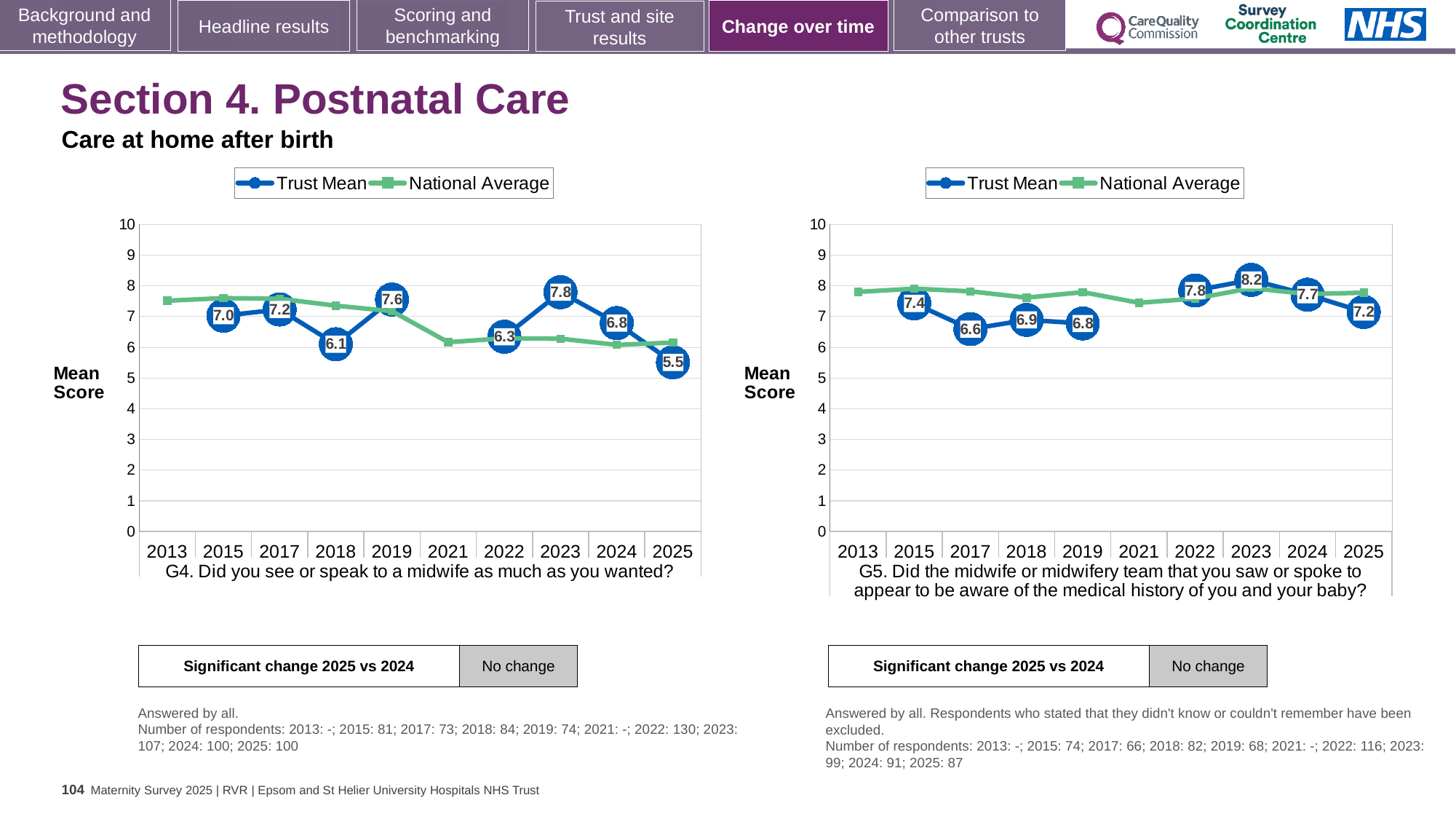

# Section 4. Postnatal Care
Care at home after birth

### Chart

| Category | Trust Mean | National Average |
|---|---|---|
| 2013 | None | 7.515580972333314 |
| 2015 | 7.028568838262118 | 7.601427912062792 |
| 2017 | 7.230359675578486 | 7.58010620655704 |
| 2018 | 6.100313438918644 | 7.354810064935795 |
| 2019 | 7.555336900119663 | 7.175228924779978 |
| 2021 | None | 6.165367048399976 |
| 2022 | 6.34399091533102 | 6.292105891967137 |
| 2023 | 7.793558021303067 | 6.279401313954132 |
| 2024 | 6.78830870176968 | 6.07845289652032 |
| 2025 | 5.510661966322804 | 6.153022507697577 |

### Chart

| Category | Trust Mean | National Average |
|---|---|---|
| 2013 | None | 7.802225802191623 |
| 2015 | 7.429933412593249 | 7.90743851470243 |
| 2017 | 6.592142197010192 | 7.819789024011434 |
| 2018 | 6.891644904017474 | 7.616704316805158 |
| 2019 | 6.778078398878447 | 7.794212327855689 |
| 2021 | None | 7.44762572455776 |
| 2022 | 7.849459862905192 | 7.587248377463092 |
| 2023 | 8.19461565549057 | 7.926276822703995 |
| 2024 | 7.712267648971295 | 7.73212761871569 |
| 2025 | 7.150284486088313 | 7.77733803629453 |
| Significant change 2025 vs 2024 | No change |
| --- | --- |
| Significant change 2025 vs 2024 | No change |
| --- | --- |
Answered by all.
Number of respondents: 2013: -; 2015: 81; 2017: 73; 2018: 84; 2019: 74; 2021: -; 2022: 130; 2023: 107; 2024: 100; 2025: 100
Answered by all. Respondents who stated that they didn't know or couldn't remember have been excluded.
Number of respondents: 2013: -; 2015: 74; 2017: 66; 2018: 82; 2019: 68; 2021: -; 2022: 116; 2023: 99; 2024: 91; 2025: 87
104